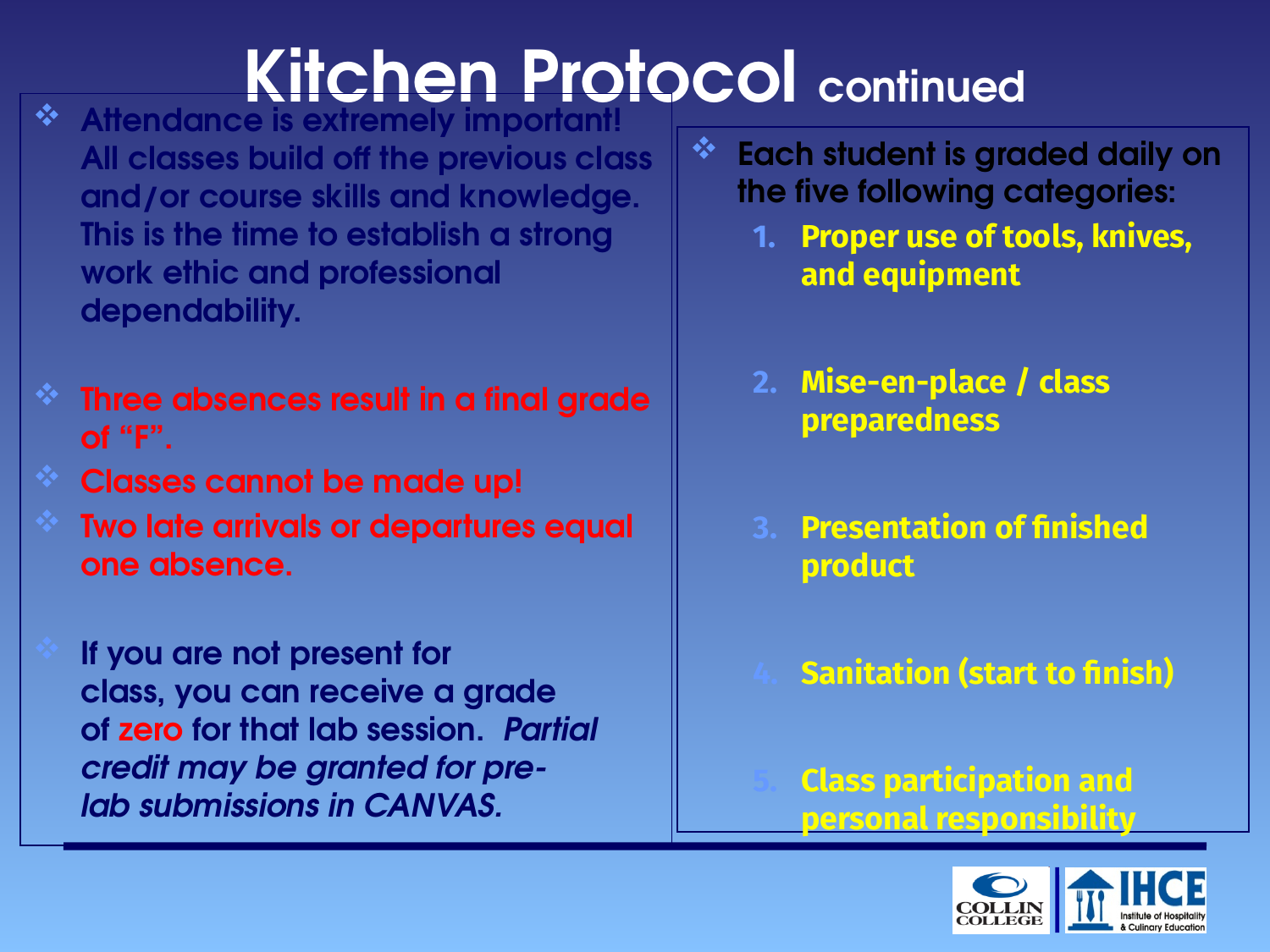

# Kitchen Protocol continued
Attendance is extremely important! All classes build off the previous class and/or course skills and knowledge. This is the time to establish a strong work ethic and professional dependability.

Three absences result in a final grade of “F”.
Classes cannot be made up!
Two late arrivals or departures equal one absence.

If you are not present for class, you can receive a grade of zero for that lab session.  Partial credit may be granted for pre-lab submissions in CANVAS.

Each student is graded daily on the five following categories:
Proper use of tools, knives, and equipment

Mise-en-place / class preparedness

Presentation of finished product

Sanitation (start to finish)

Class participation and personal responsibility